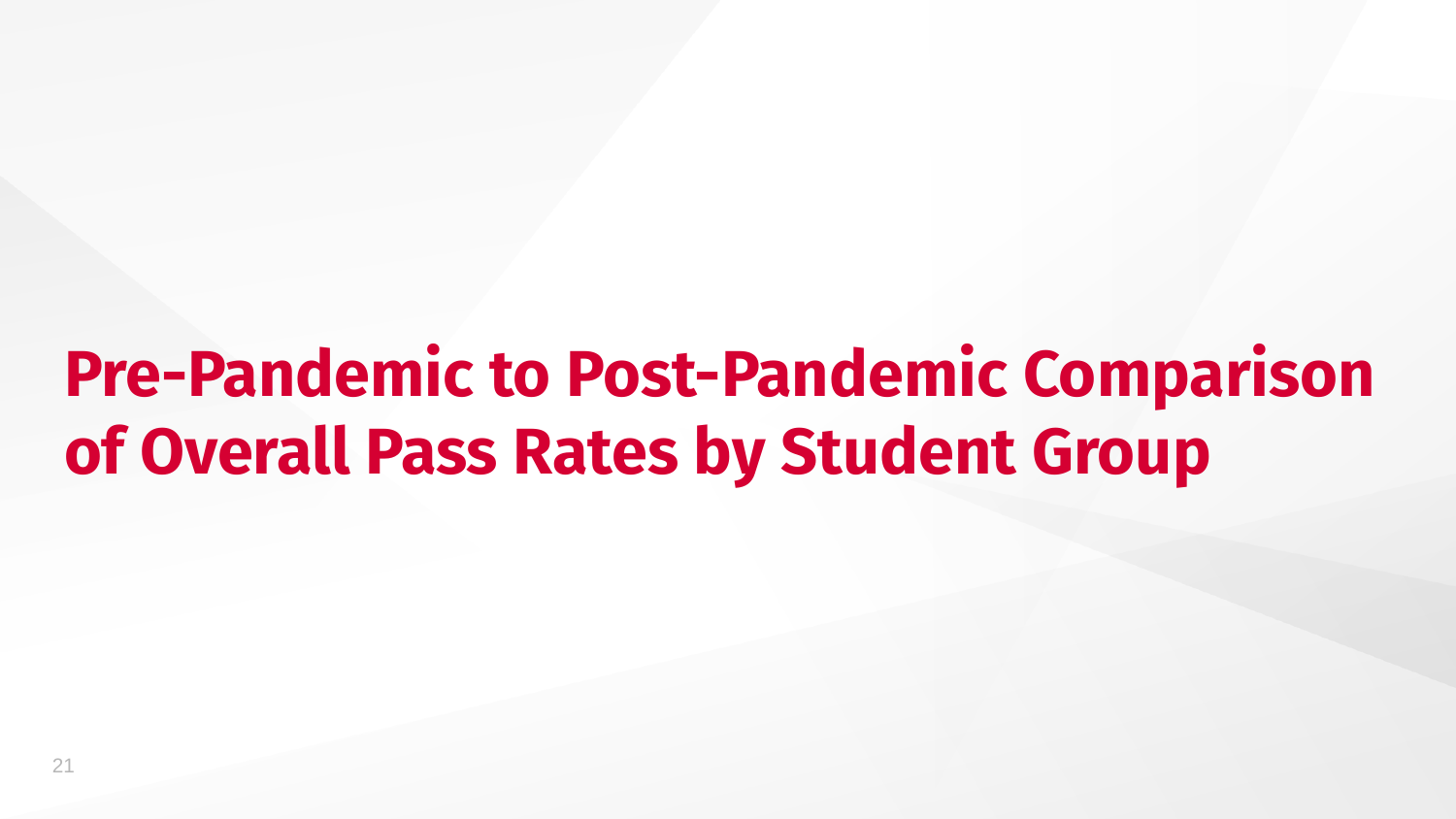

# Pre-Pandemic to Post-Pandemic Comparison of Overall Pass Rates by Student Group
21